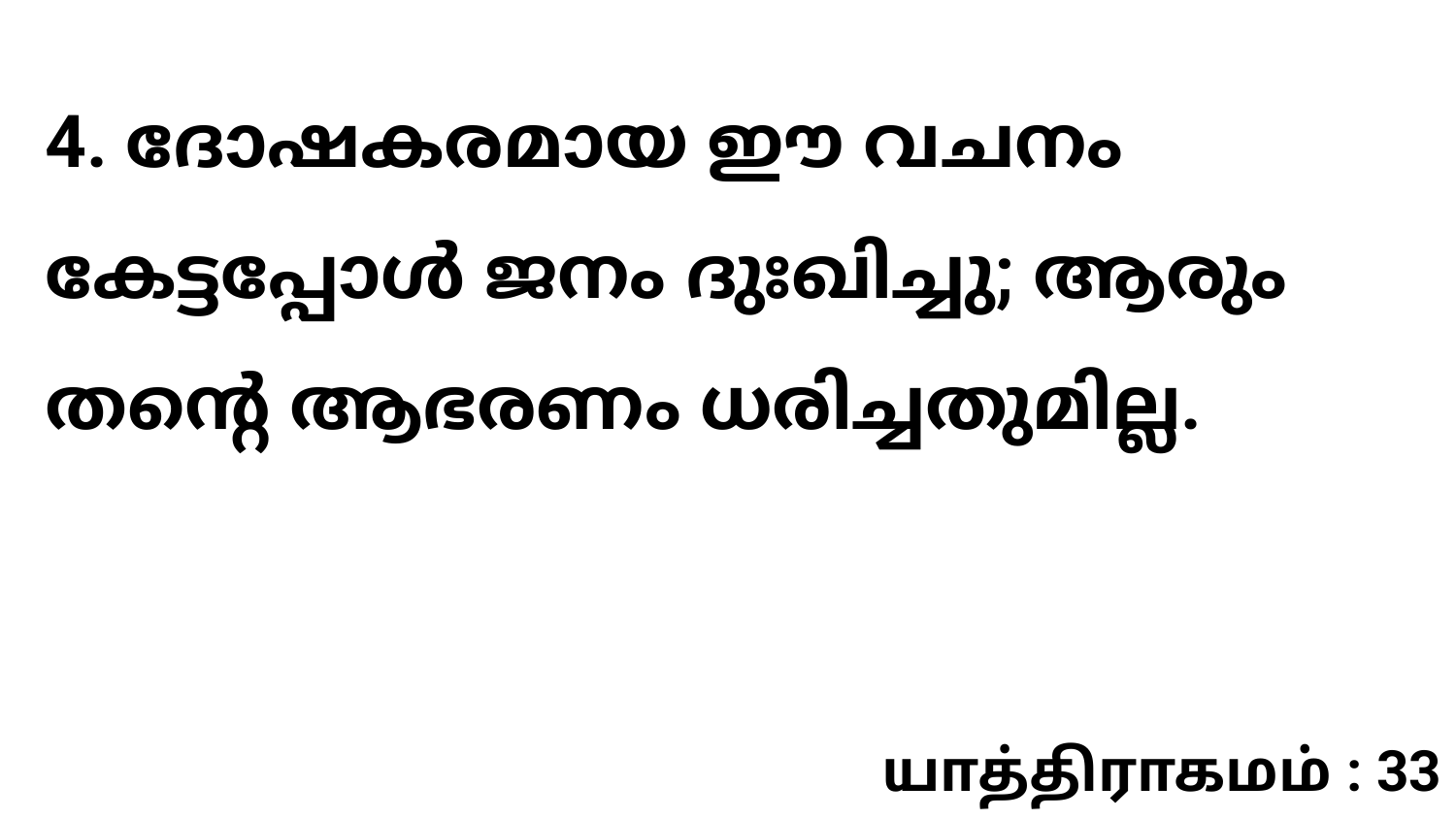

4. ദോഷകരമായ ഈ വചനം കേട്ടപ്പോൾ ജനം ദുഃഖിച്ചു; ആരും തന്റെ ആഭരണം ധരിച്ചതുമില്ല.
யாத்திராகமம் : 33